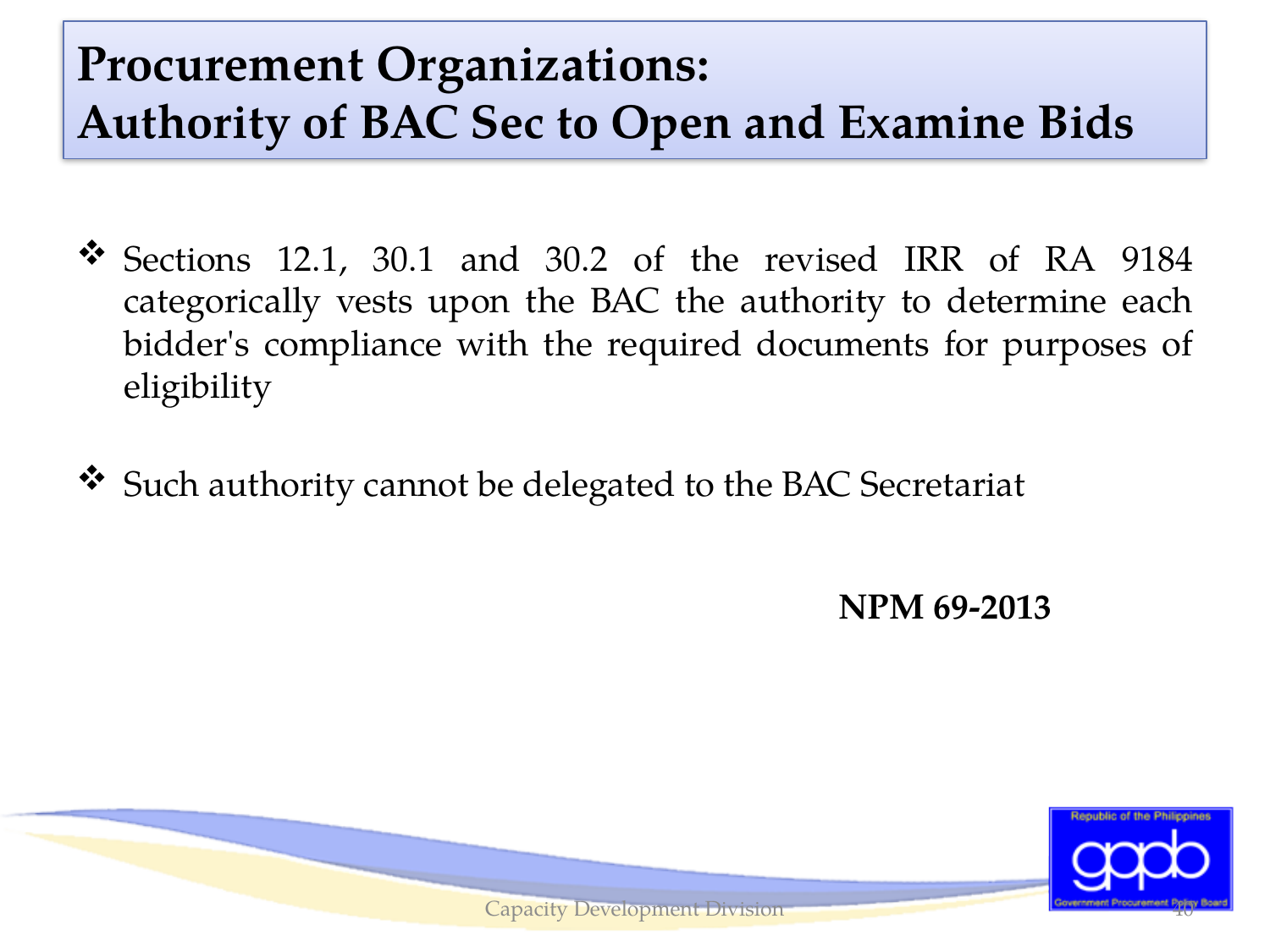

# Procurement Organizations: Authority of BAC Sec to Open and Examine Bids

Sections 12.1, 30.1 and 30.2 of the revised IRR of RA 9184 categorically vests upon the BAC the authority to determine each bidder's compliance with the required documents for purposes of eligibility

Such authority cannot be delegated to the BAC Secretariat

				 		NPM 69-2013
Capacity Development Division
40